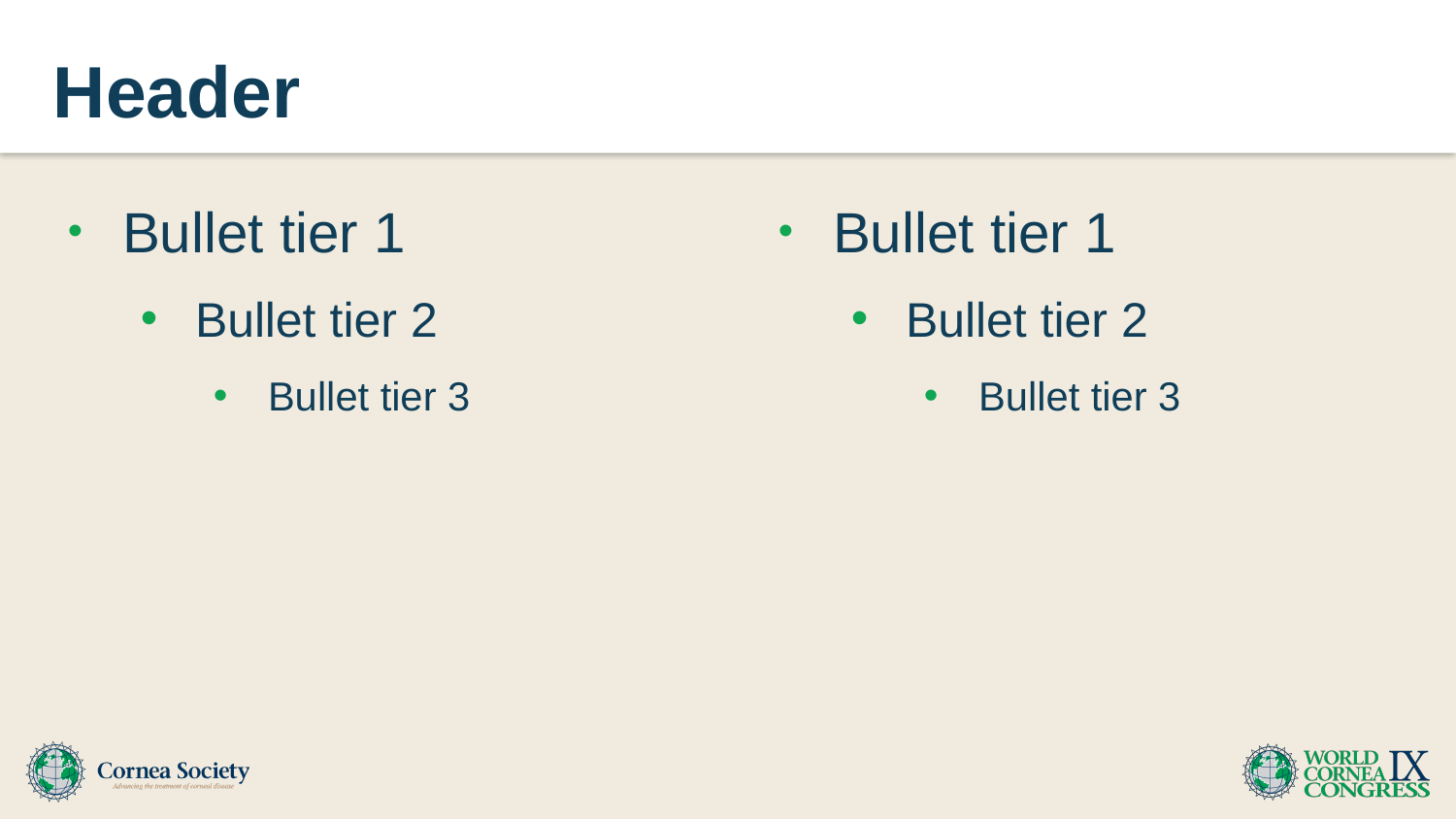

# Header
Bullet tier 1
Bullet tier 2
Bullet tier 3
Bullet tier 1
Bullet tier 2
Bullet tier 3